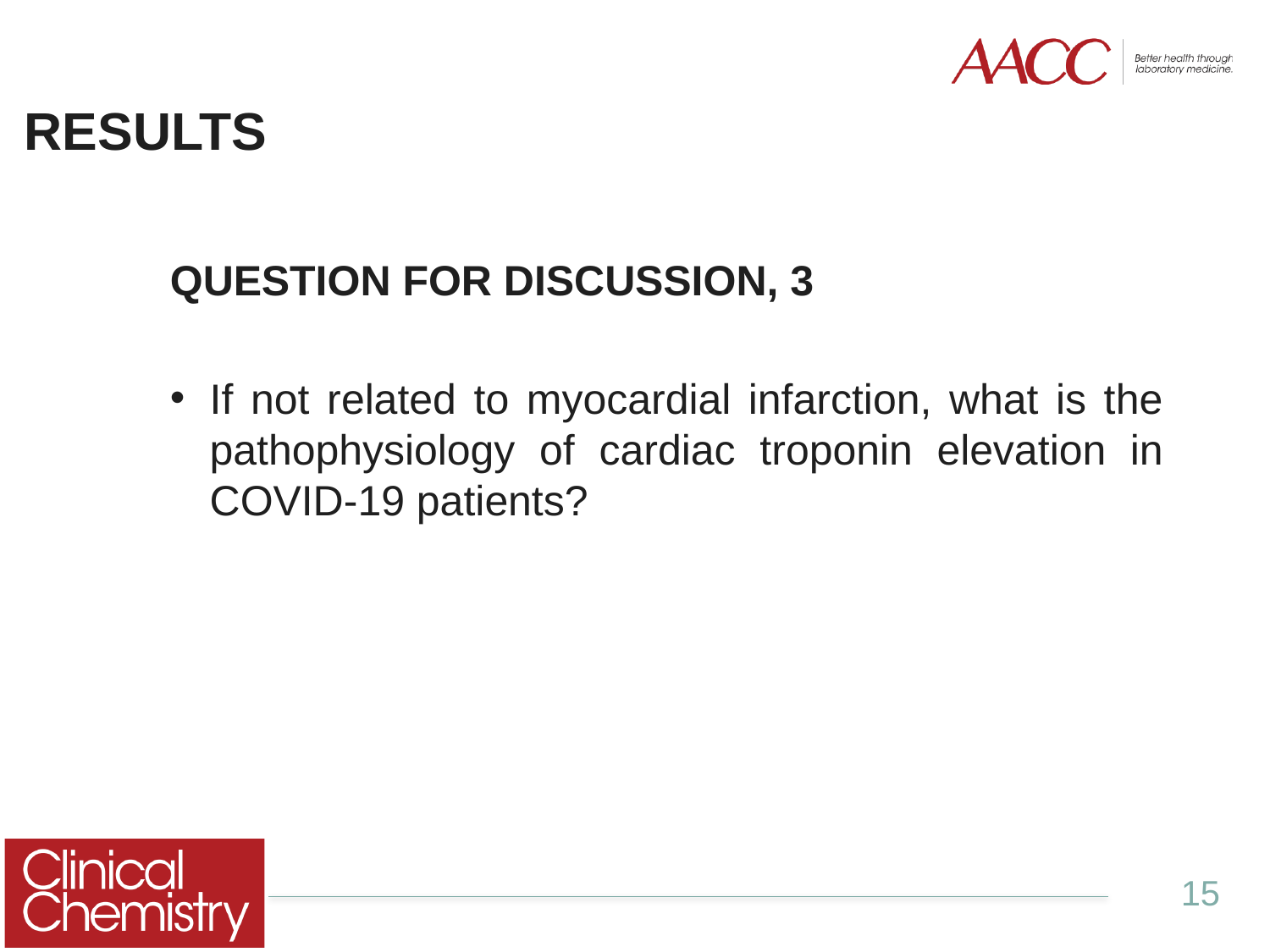

# RESULTS
QUESTION FOR DISCUSSION, 3

If not related to myocardial infarction, what is the pathophysiology of cardiac troponin elevation in COVID-19 patients?
15